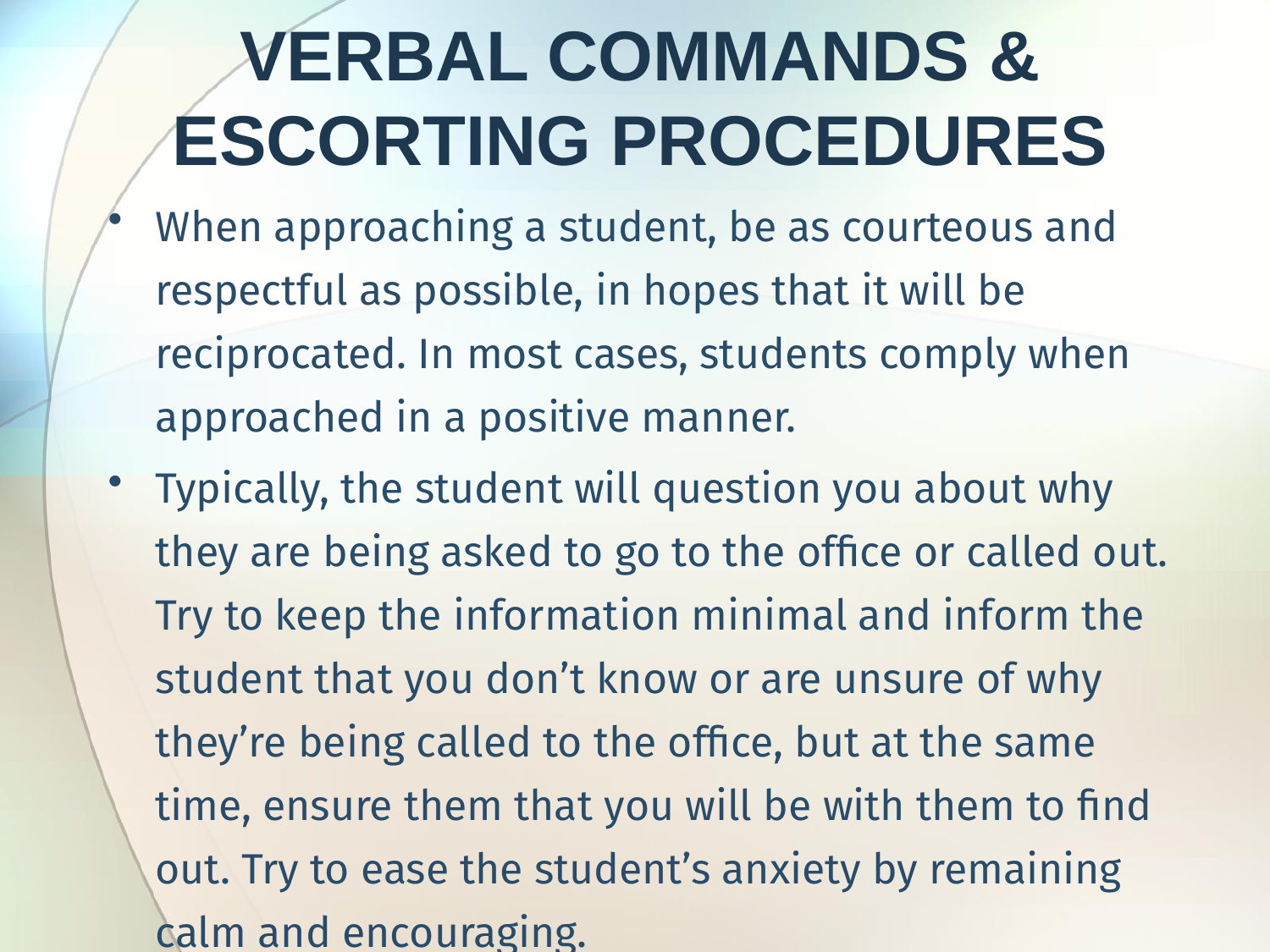

# VERBAL COMMANDS & ESCORTING PROCEDURES
When approaching a student, be as courteous and respectful as possible, in hopes that it will be reciprocated. In most cases, students comply when approached in a positive manner.
Typically, the student will question you about why they are being asked to go to the office or called out. Try to keep the information minimal and inform the student that you don’t know or are unsure of why they’re being called to the office, but at the same time, ensure them that you will be with them to find out. Try to ease the student’s anxiety by remaining calm and encouraging.